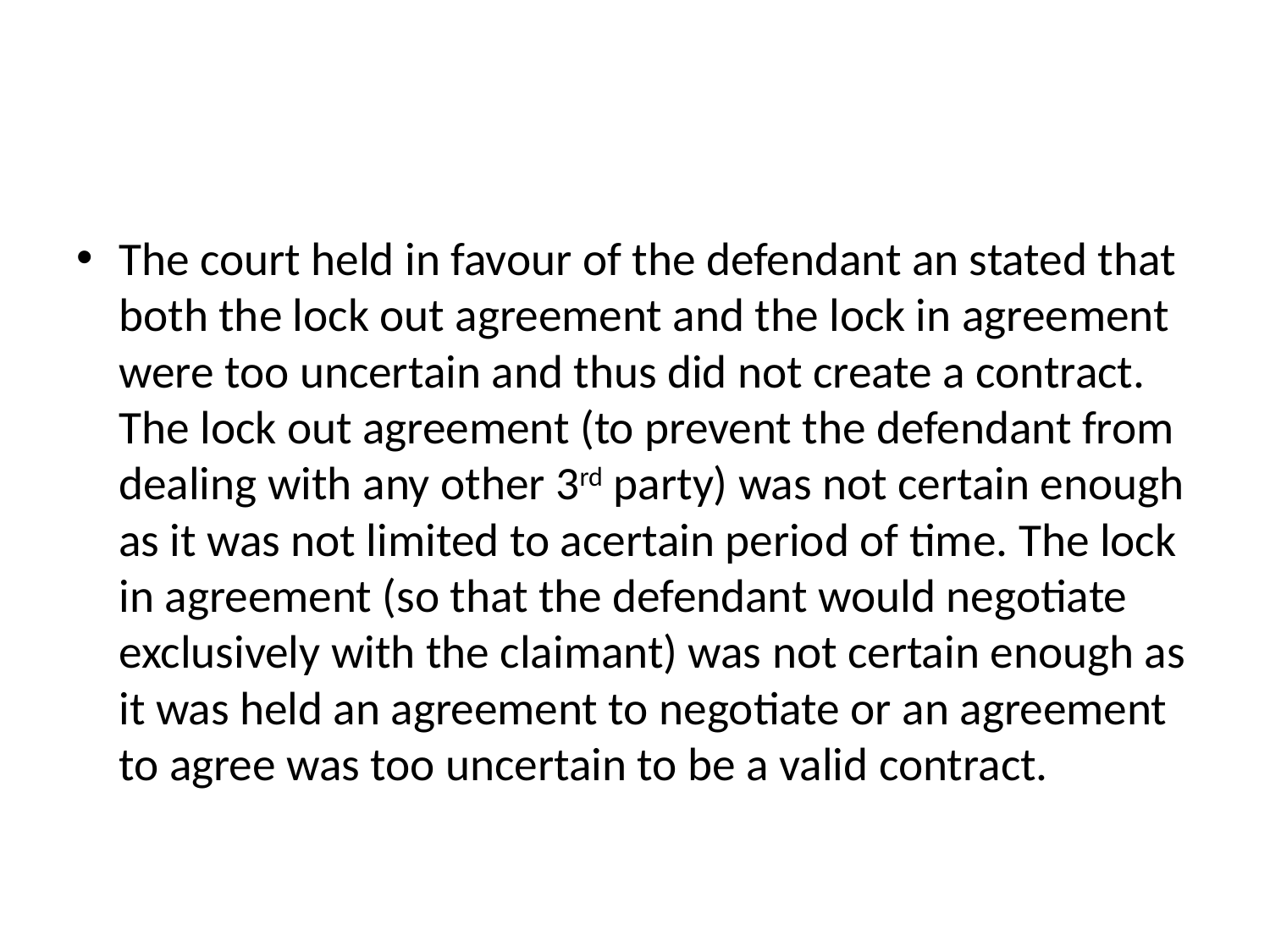

#
The court held in favour of the defendant an stated that both the lock out agreement and the lock in agreement were too uncertain and thus did not create a contract. The lock out agreement (to prevent the defendant from dealing with any other 3rd party) was not certain enough as it was not limited to acertain period of time. The lock in agreement (so that the defendant would negotiate exclusively with the claimant) was not certain enough as it was held an agreement to negotiate or an agreement to agree was too uncertain to be a valid contract.